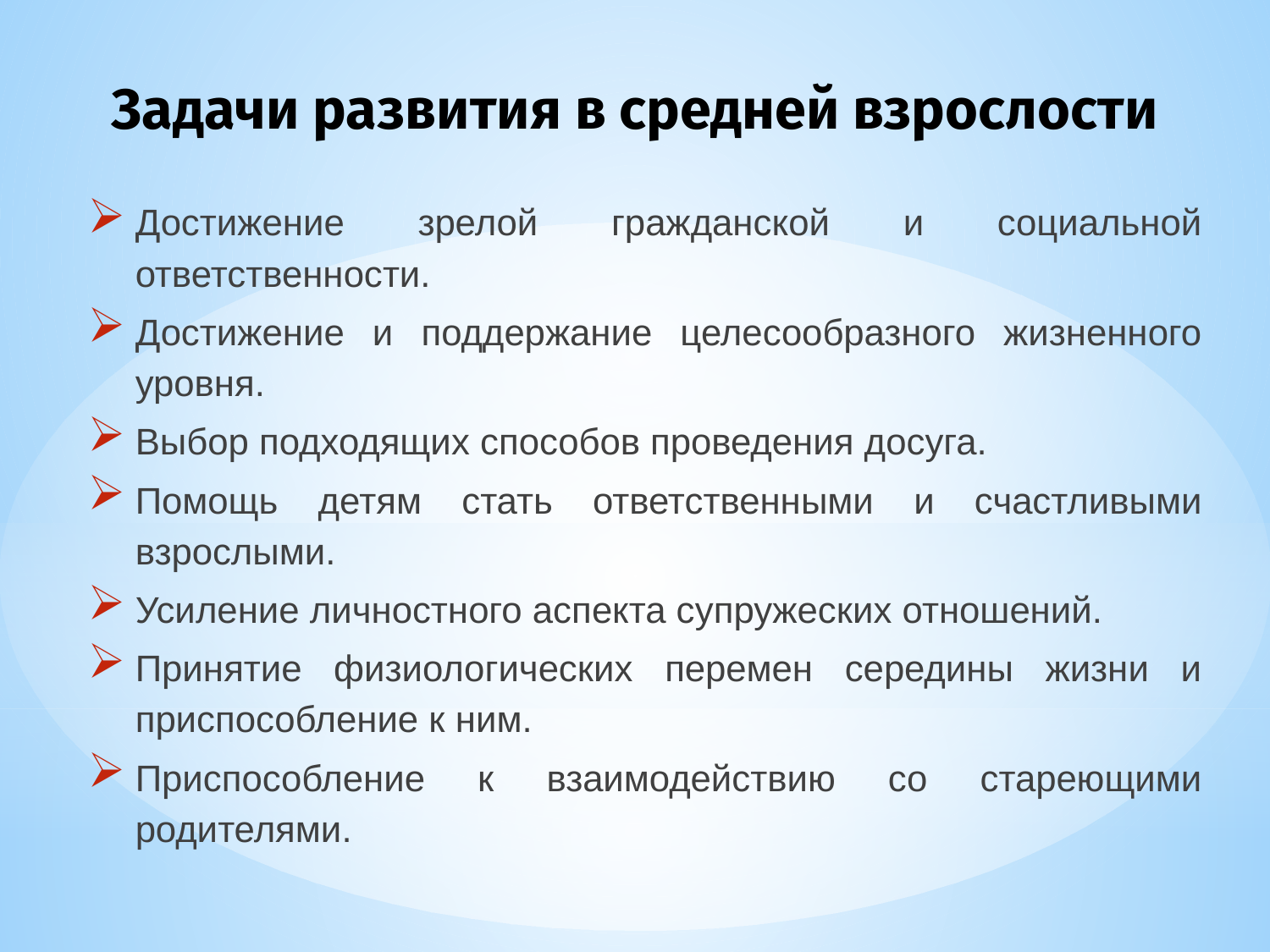

# Задачи развития в средней взрослости
Достижение зрелой гражданской и социальной ответственности.
Достижение и поддержание целесообразного жизненного уровня.
Выбор подходящих способов проведения досуга.
Помощь детям стать ответственными и счастливыми взрослыми.
Усиление личностного аспекта супружеских отношений.
Принятие физиологических перемен середины жизни и приспособление к ним.
Приспособление к взаимодействию со стареющими родителями.